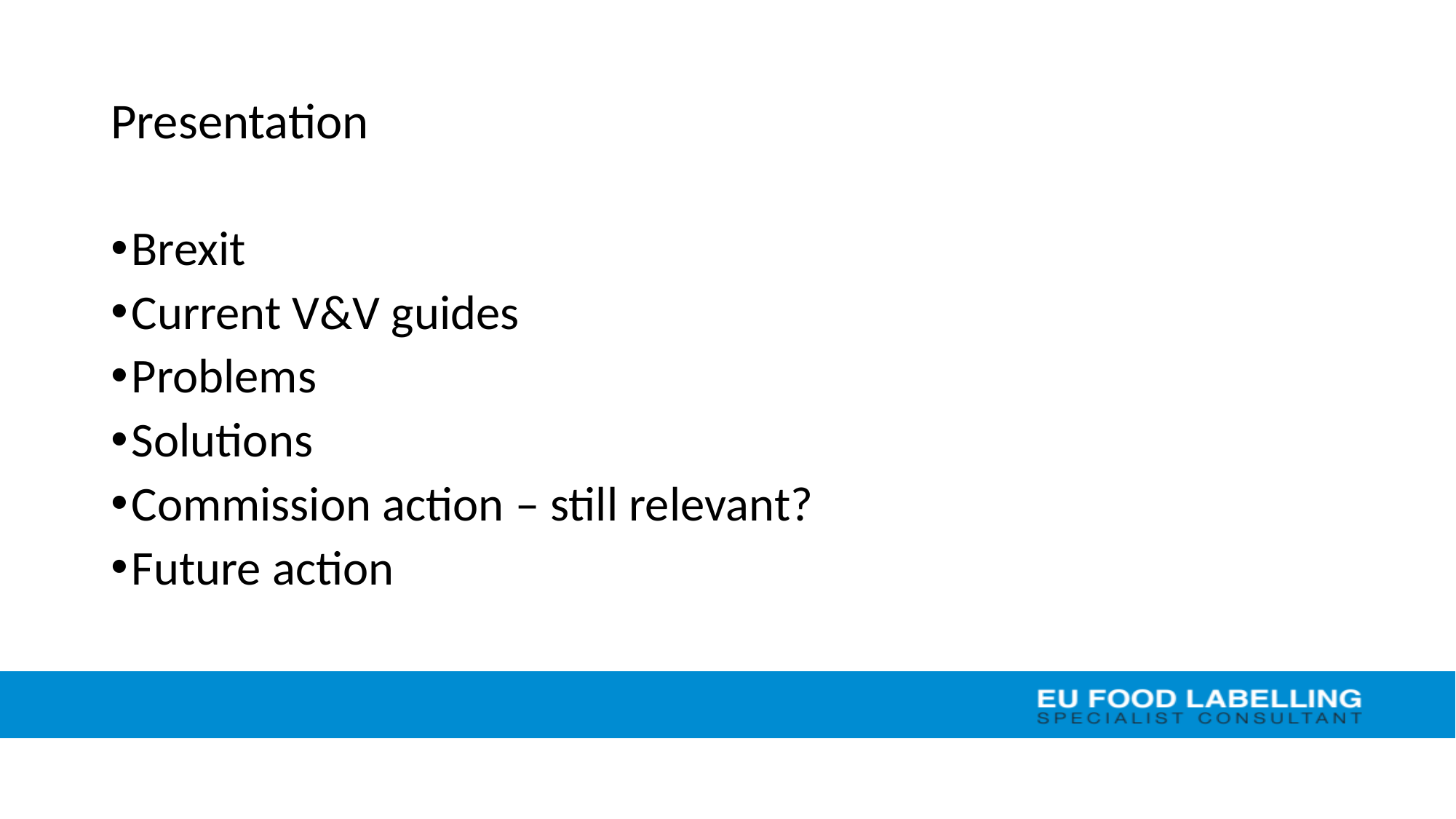

# Presentation
Brexit
Current V&V guides
Problems
Solutions
Commission action – still relevant?
Future action